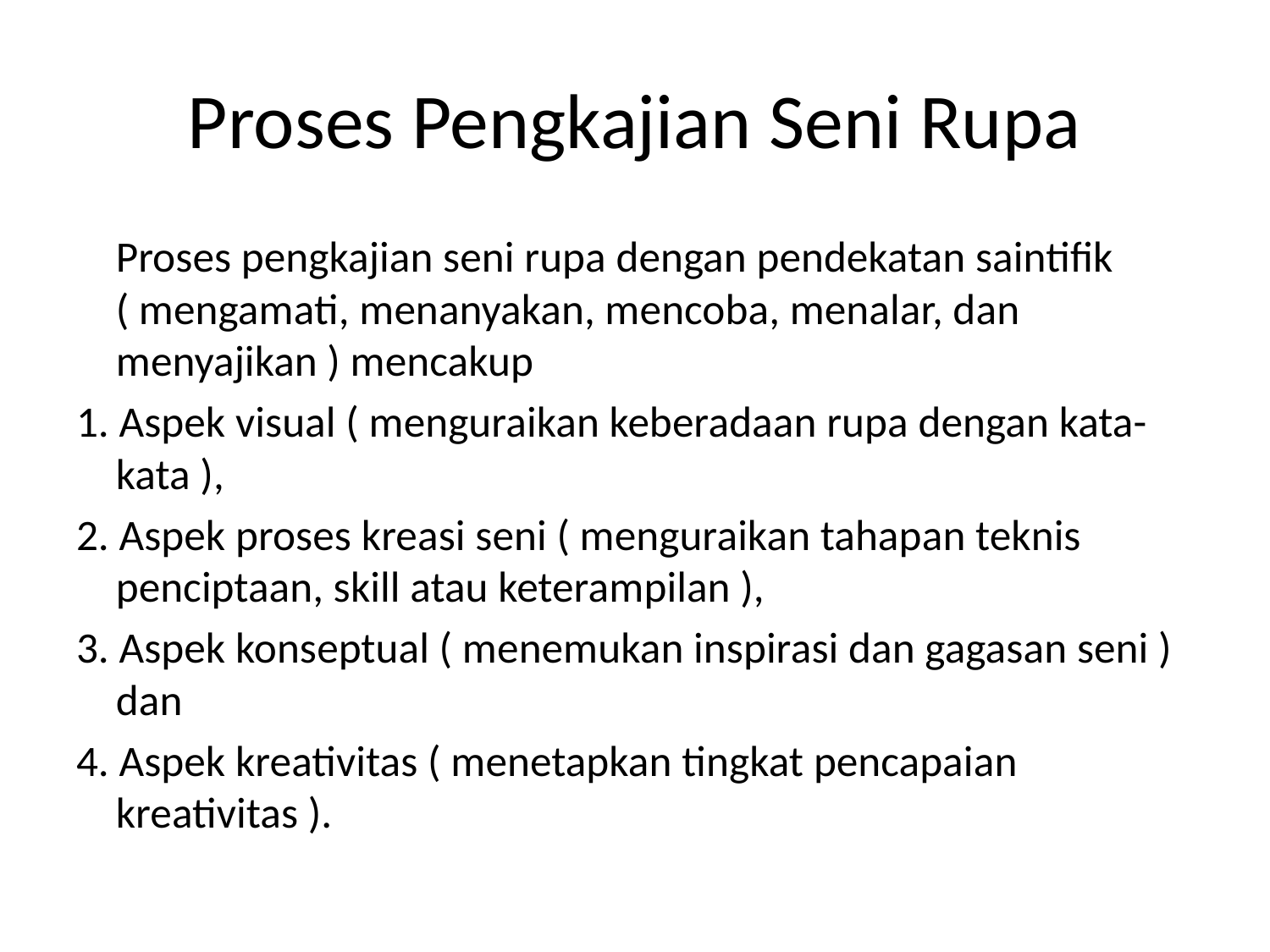

# Proses Pengkajian Seni Rupa
	Proses pengkajian seni rupa dengan pendekatan saintifik ( mengamati, menanyakan, mencoba, menalar, dan menyajikan ) mencakup
1. Aspek visual ( menguraikan keberadaan rupa dengan kata-kata ),
2. Aspek proses kreasi seni ( menguraikan tahapan teknis penciptaan, skill atau keterampilan ),
3. Aspek konseptual ( menemukan inspirasi dan gagasan seni ) dan
4. Aspek kreativitas ( menetapkan tingkat pencapaian kreativitas ).